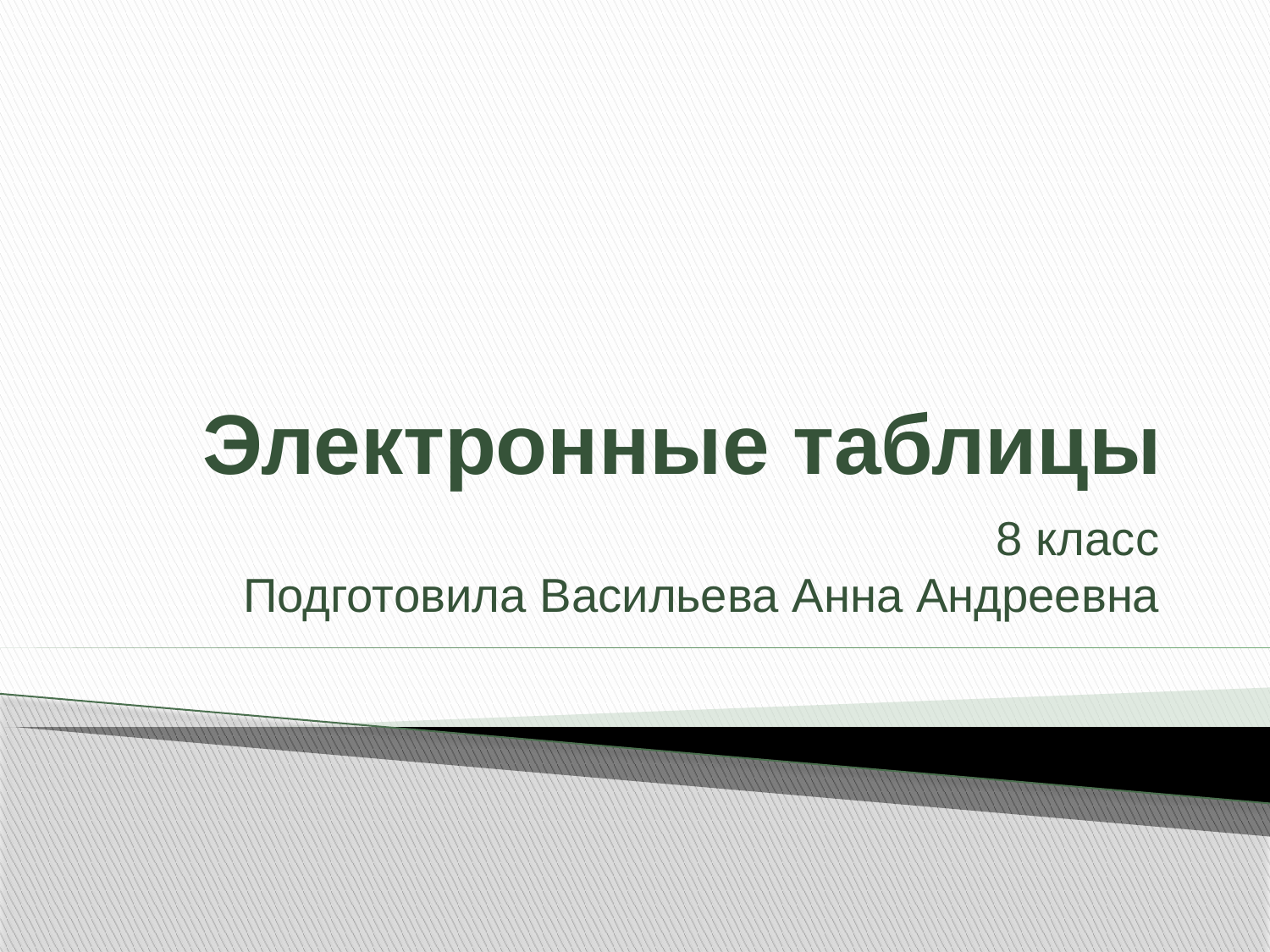

# Электронные таблицы
8 класс
Подготовила Васильева Анна Андреевна